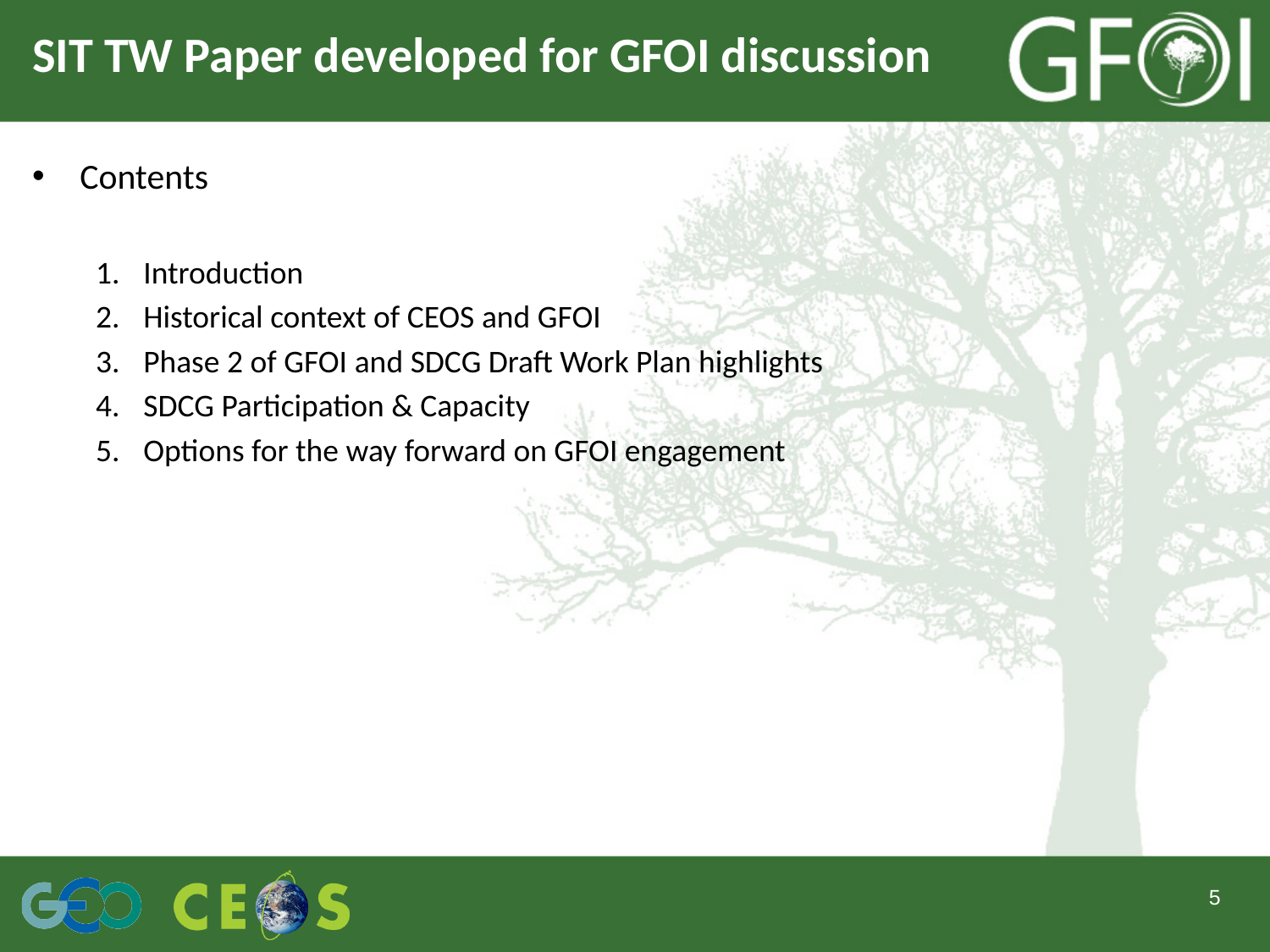

# SIT TW Paper developed for GFOI discussion
Contents

Introduction
Historical context of CEOS and GFOI
Phase 2 of GFOI and SDCG Draft Work Plan highlights
SDCG Participation & Capacity
Options for the way forward on GFOI engagement

5